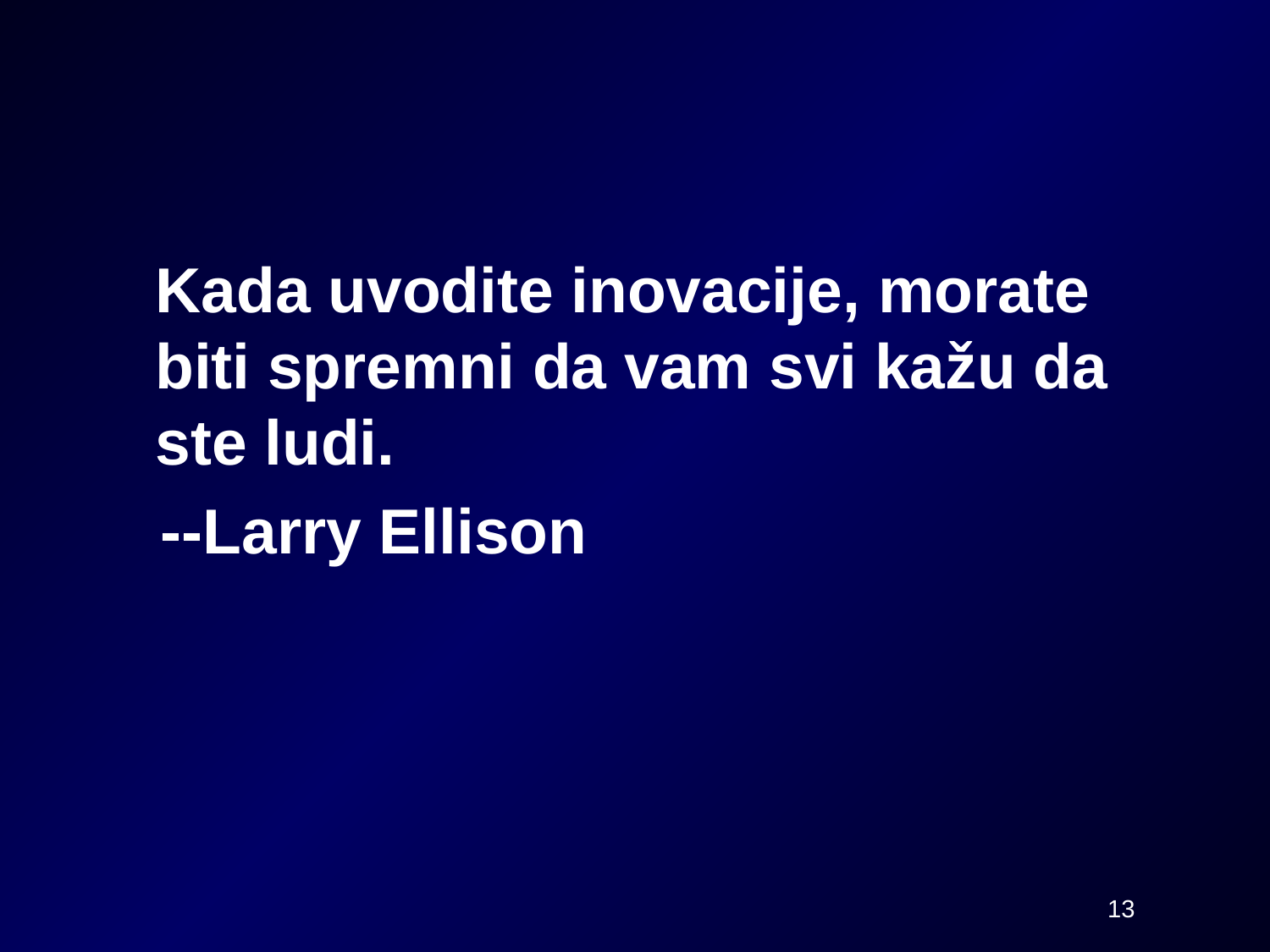

Kada uvodite inovacije, morate biti spremni da vam svi kažu da ste ludi.
   --Larry Ellison
13